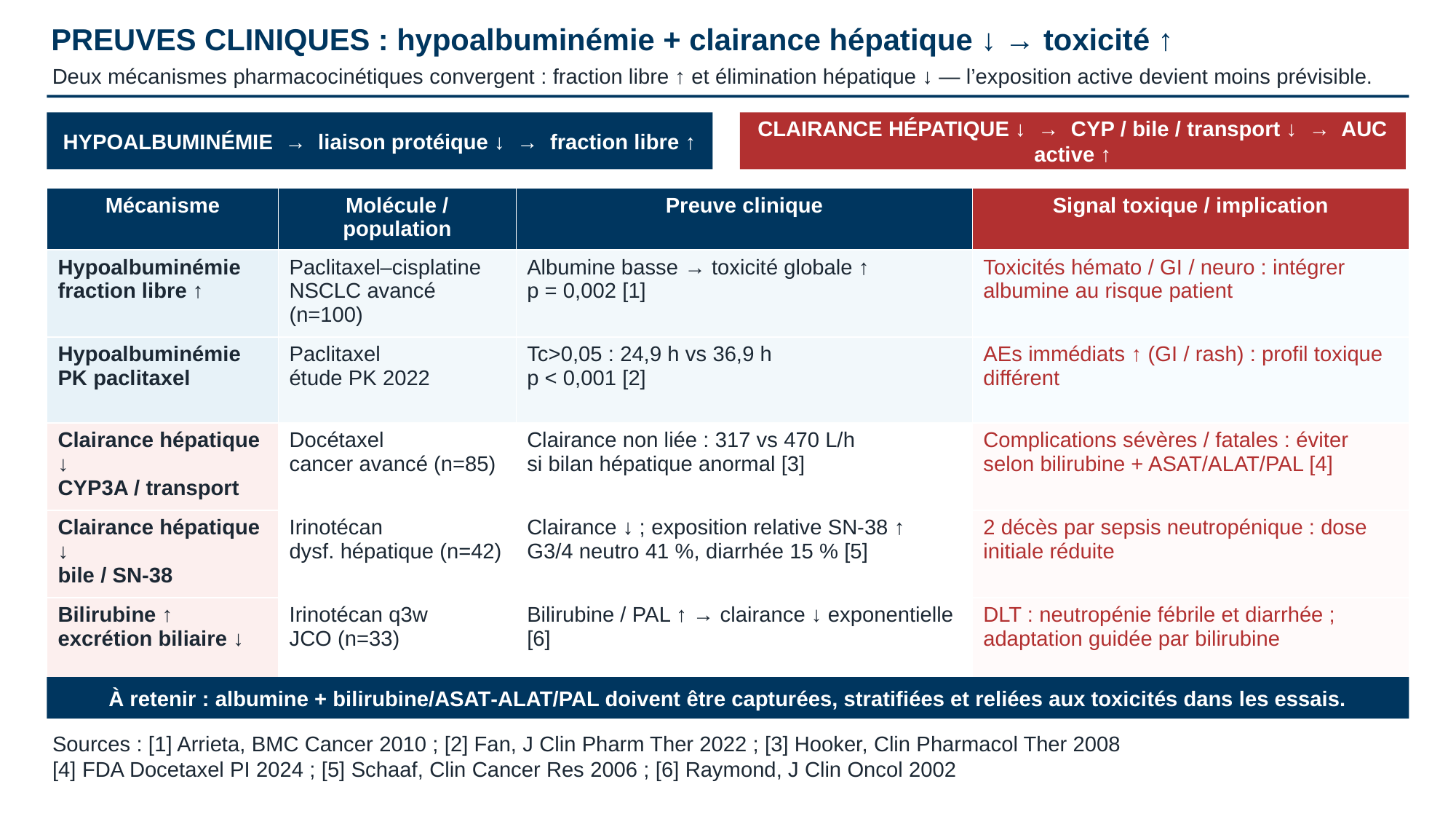

PREUVES CLINIQUES : hypoalbuminémie + clairance hépatique ↓ → toxicité ↑
Deux mécanismes pharmacocinétiques convergent : fraction libre ↑ et élimination hépatique ↓ — l’exposition active devient moins prévisible.

HYPOALBUMINÉMIE  →  liaison protéique ↓  →  fraction libre ↑
CLAIRANCE HÉPATIQUE ↓  →  CYP / bile / transport ↓  →  AUC active ↑
| Mécanisme | Molécule / population | Preuve clinique | Signal toxique / implication |
| --- | --- | --- | --- |
| Hypoalbuminémie fraction libre ↑ | Paclitaxel–cisplatine NSCLC avancé (n=100) | Albumine basse → toxicité globale ↑ p = 0,002 [1] | Toxicités hémato / GI / neuro : intégrer albumine au risque patient |
| Hypoalbuminémie PK paclitaxel | Paclitaxel étude PK 2022 | Tc>0,05 : 24,9 h vs 36,9 h p < 0,001 [2] | AEs immédiats ↑ (GI / rash) : profil toxique différent |
| Clairance hépatique ↓ CYP3A / transport | Docétaxel cancer avancé (n=85) | Clairance non liée : 317 vs 470 L/h si bilan hépatique anormal [3] | Complications sévères / fatales : éviter selon bilirubine + ASAT/ALAT/PAL [4] |
| Clairance hépatique ↓ bile / SN‑38 | Irinotécan dysf. hépatique (n=42) | Clairance ↓ ; exposition relative SN‑38 ↑ G3/4 neutro 41 %, diarrhée 15 % [5] | 2 décès par sepsis neutropénique : dose initiale réduite |
| Bilirubine ↑ excrétion biliaire ↓ | Irinotécan q3w JCO (n=33) | Bilirubine / PAL ↑ → clairance ↓ exponentielle [6] | DLT : neutropénie fébrile et diarrhée ; adaptation guidée par bilirubine |
À retenir : albumine + bilirubine/ASAT‑ALAT/PAL doivent être capturées, stratifiées et reliées aux toxicités dans les essais.
Sources : [1] Arrieta, BMC Cancer 2010 ; [2] Fan, J Clin Pharm Ther 2022 ; [3] Hooker, Clin Pharmacol Ther 2008
[4] FDA Docetaxel PI 2024 ; [5] Schaaf, Clin Cancer Res 2006 ; [6] Raymond, J Clin Oncol 2002